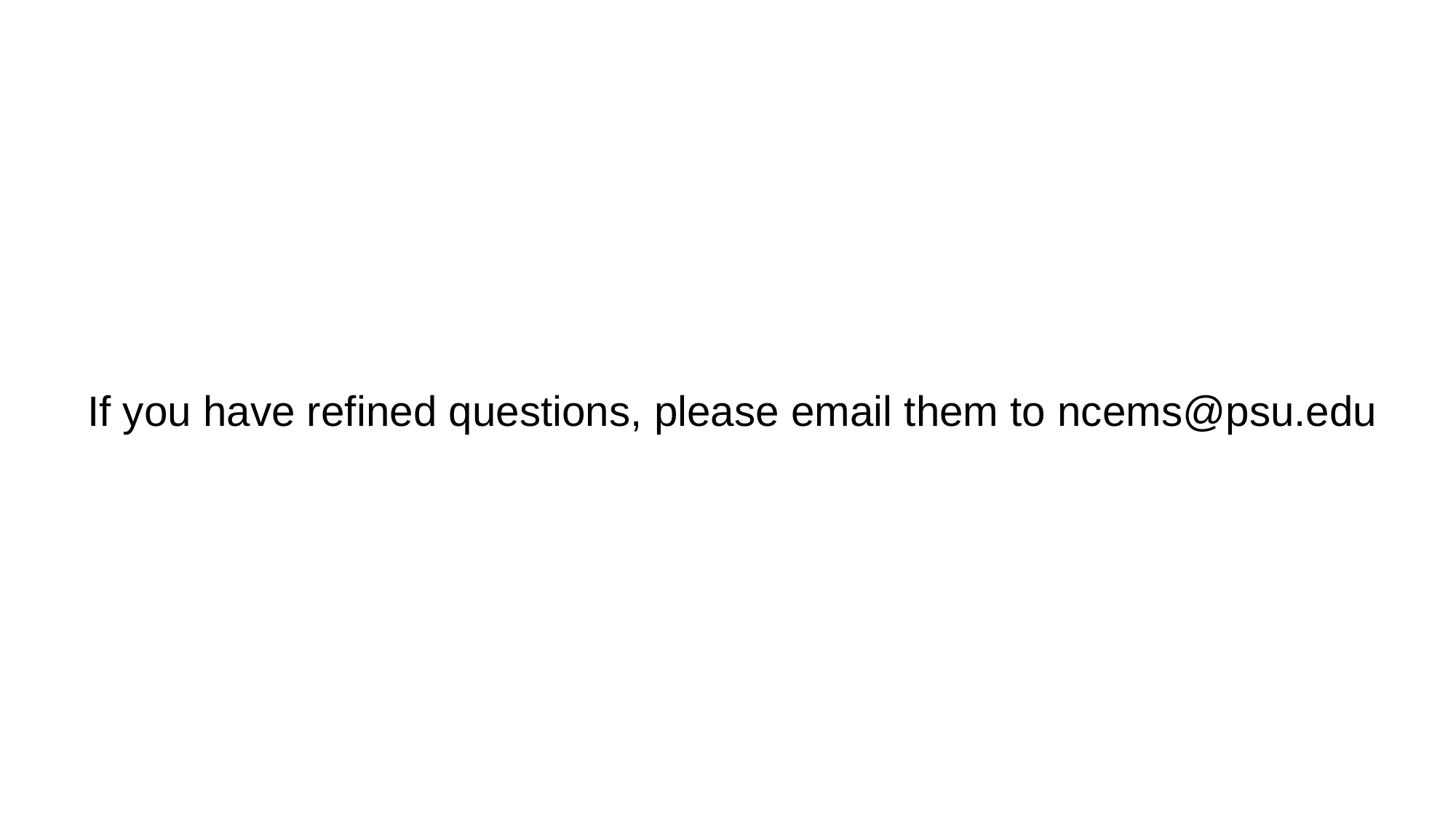

If you have refined questions, please email them to ncems@psu.edu